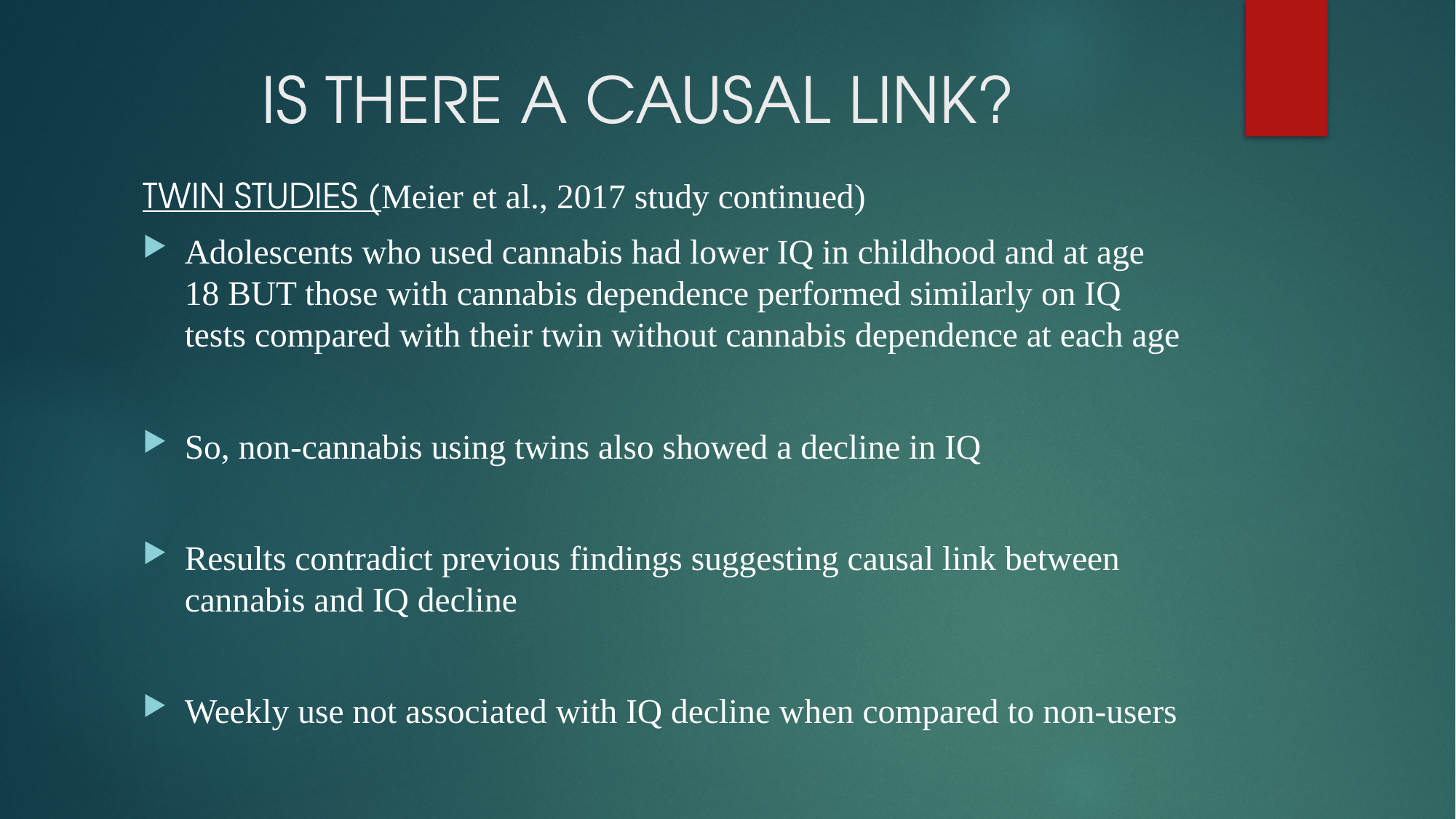

# IS THERE A CAUSAL LINK?
TWIN STUDIES (Meier et al., 2017 study continued)
Adolescents who used cannabis had lower IQ in childhood and at age 18 BUT those with cannabis dependence performed similarly on IQ tests compared with their twin without cannabis dependence at each age

So, non-cannabis using twins also showed a decline in IQ

Results contradict previous findings suggesting causal link between cannabis and IQ decline

Weekly use not associated with IQ decline when compared to non-users